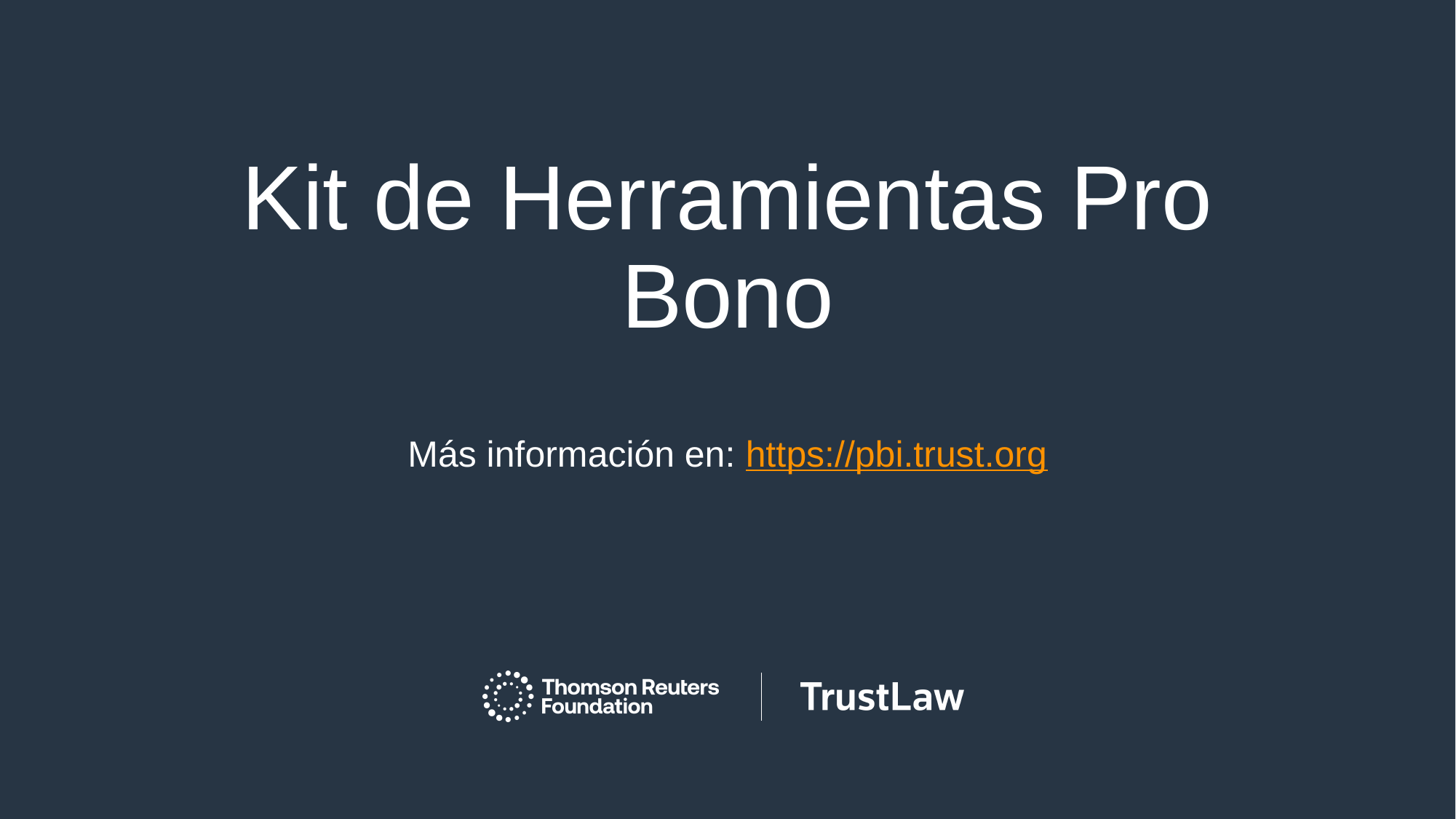

# Kit de Herramientas Pro Bono
Más información en: https://pbi.trust.org